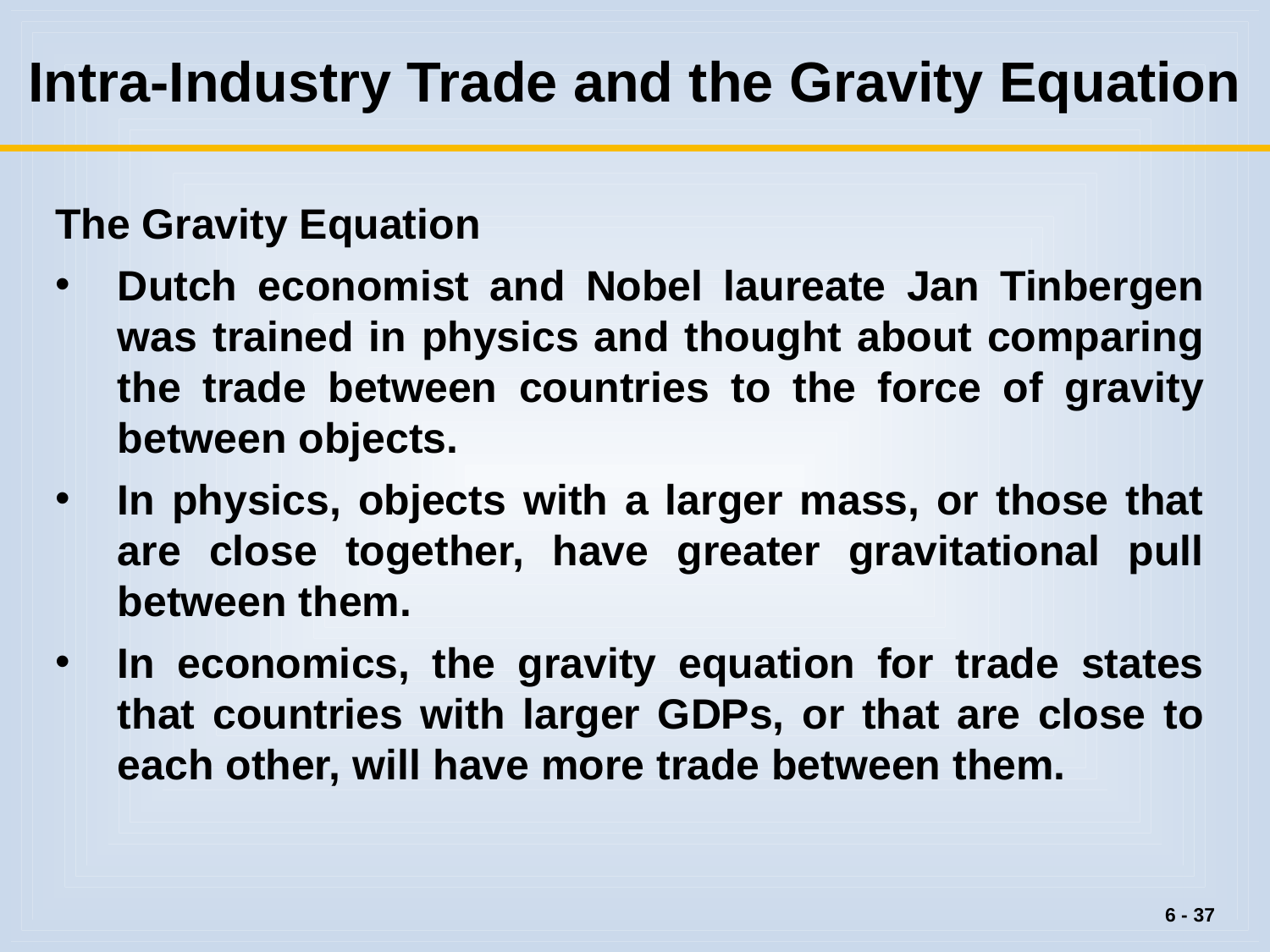

# Intra-Industry Trade and the Gravity Equation
The Gravity Equation
Dutch economist and Nobel laureate Jan Tinbergen was trained in physics and thought about comparing the trade between countries to the force of gravity between objects.
In physics, objects with a larger mass, or those that are close together, have greater gravitational pull between them.
In economics, the gravity equation for trade states that countries with larger GDPs, or that are close to each other, will have more trade between them.